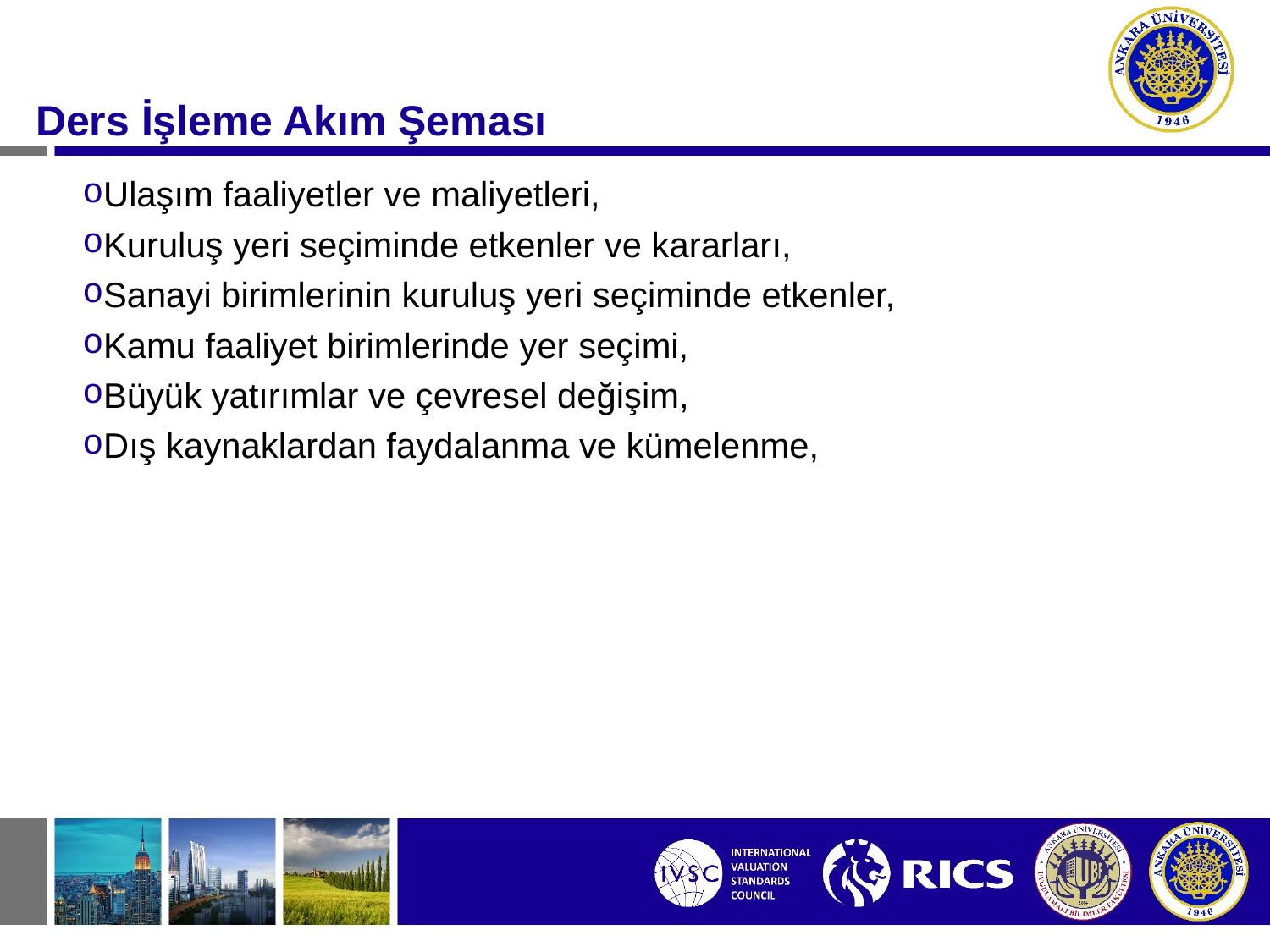

#
Ders İşleme Akım Şeması
Ulaşım faaliyetler ve maliyetleri,
Kuruluş yeri seçiminde etkenler ve kararları,
Sanayi birimlerinin kuruluş yeri seçiminde etkenler,
Kamu faaliyet birimlerinde yer seçimi,
Büyük yatırımlar ve çevresel değişim,
Dış kaynaklardan faydalanma ve kümelenme,